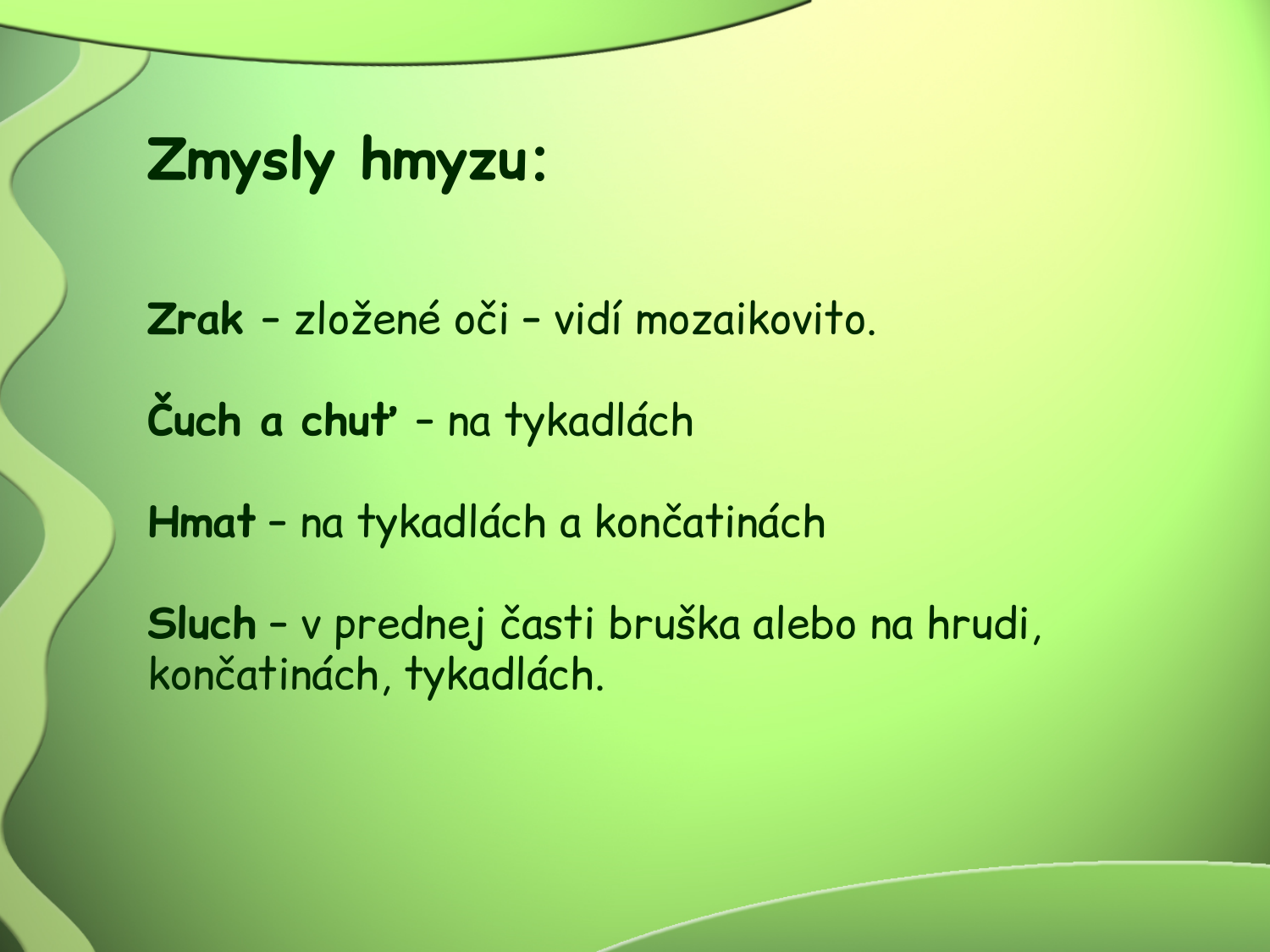

Zmysly hmyzu:

Zrak – zložené oči – vidí mozaikovito.

Čuch a chuť – na tykadlách

Hmat – na tykadlách a končatinách

Sluch – v prednej časti bruška alebo na hrudi, končatinách, tykadlách.